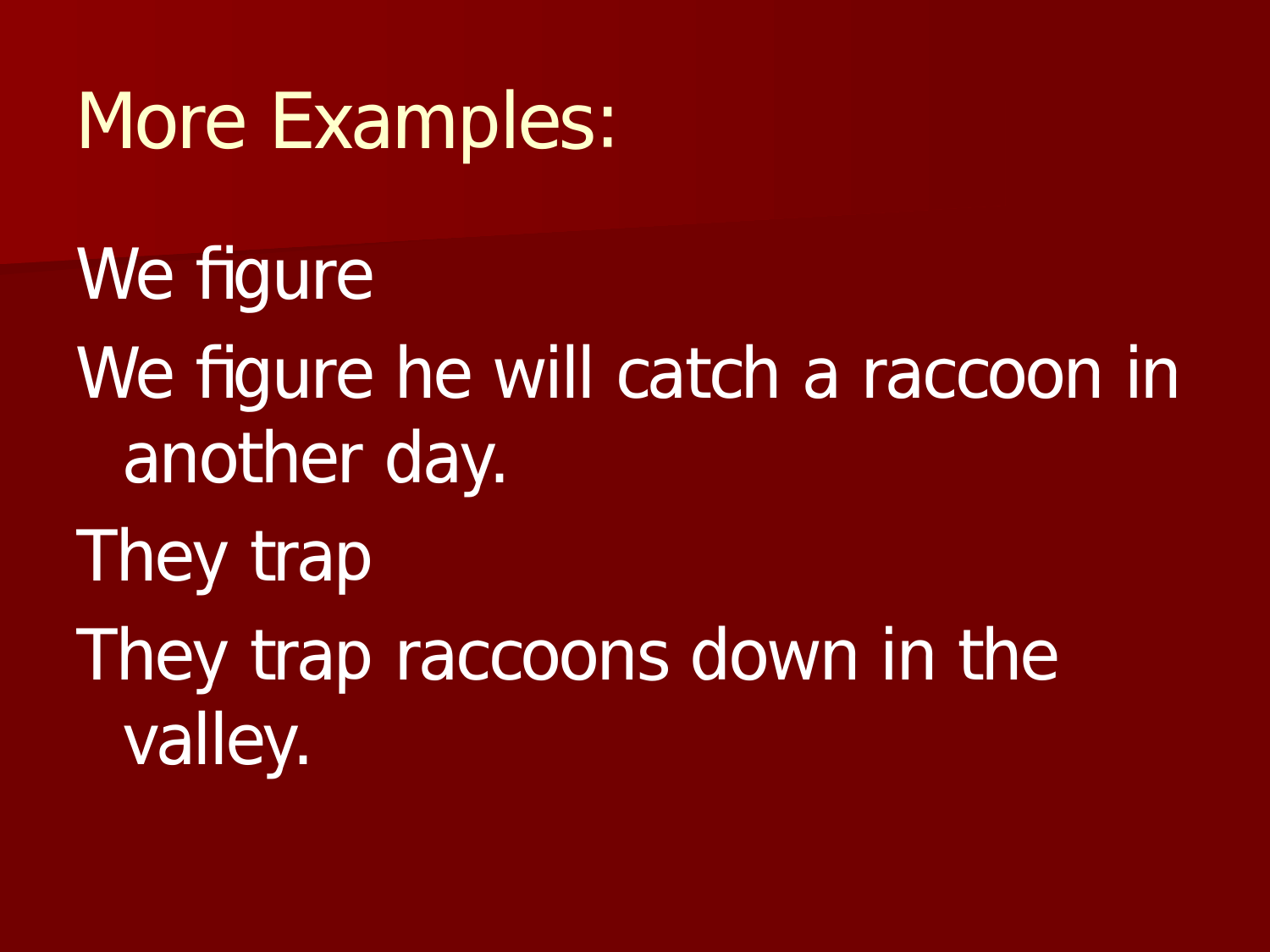

# More Examples:
We figure
We figure he will catch a raccoon in another day.
They trap
They trap raccoons down in the valley.